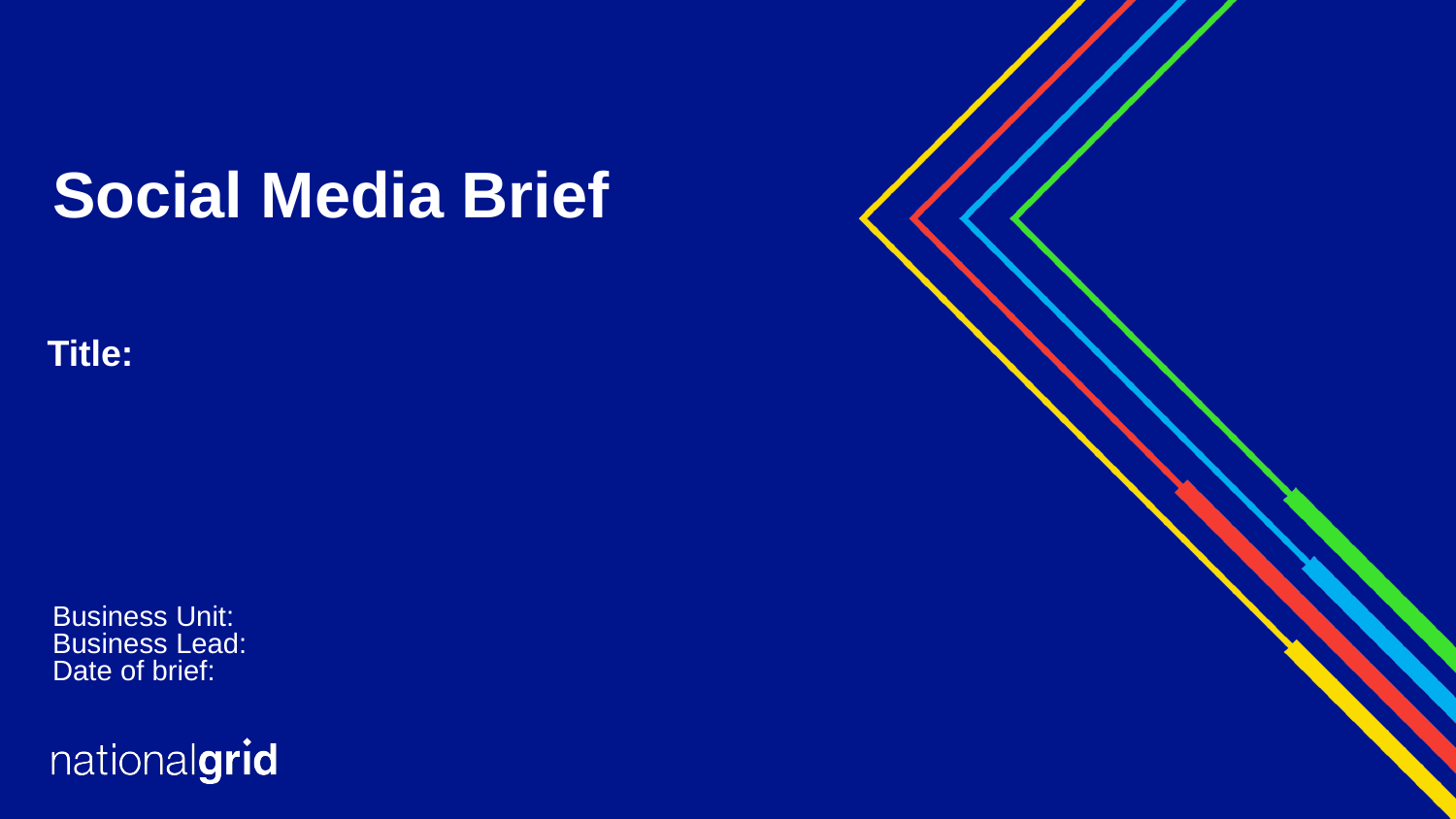

# Social Media Brief
Title:
Business Unit:
Business Lead:
Date of brief: